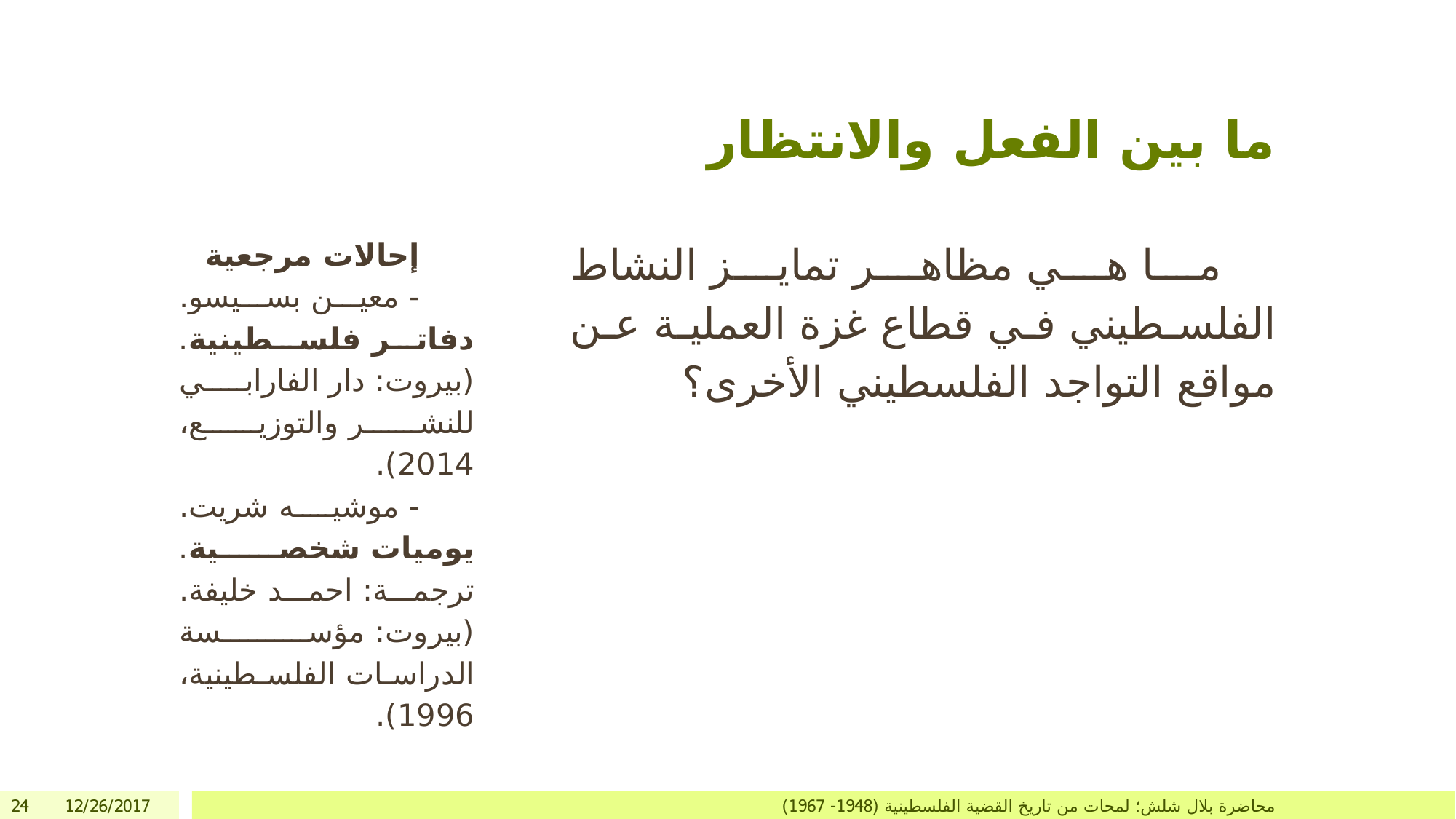

# ما بين الفعل والانتظار
إحالات مرجعية
- معين بسيسو. دفاتر فلسطينية. (بيروت: دار الفارابي للنشر والتوزيع، 2014).
- موشيه شريت. يوميات شخصية. ترجمة: احمد خليفة. (بيروت: مؤسسة الدراسات الفلسطينية، 1996).
ما هي مظاهر تمايز النشاط الفلسطيني في قطاع غزة العملية عن مواقع التواجد الفلسطيني الأخرى؟
24
12/26/2017
محاضرة بلال شلش؛ لمحات من تاريخ القضية الفلسطينية (1948- 1967)